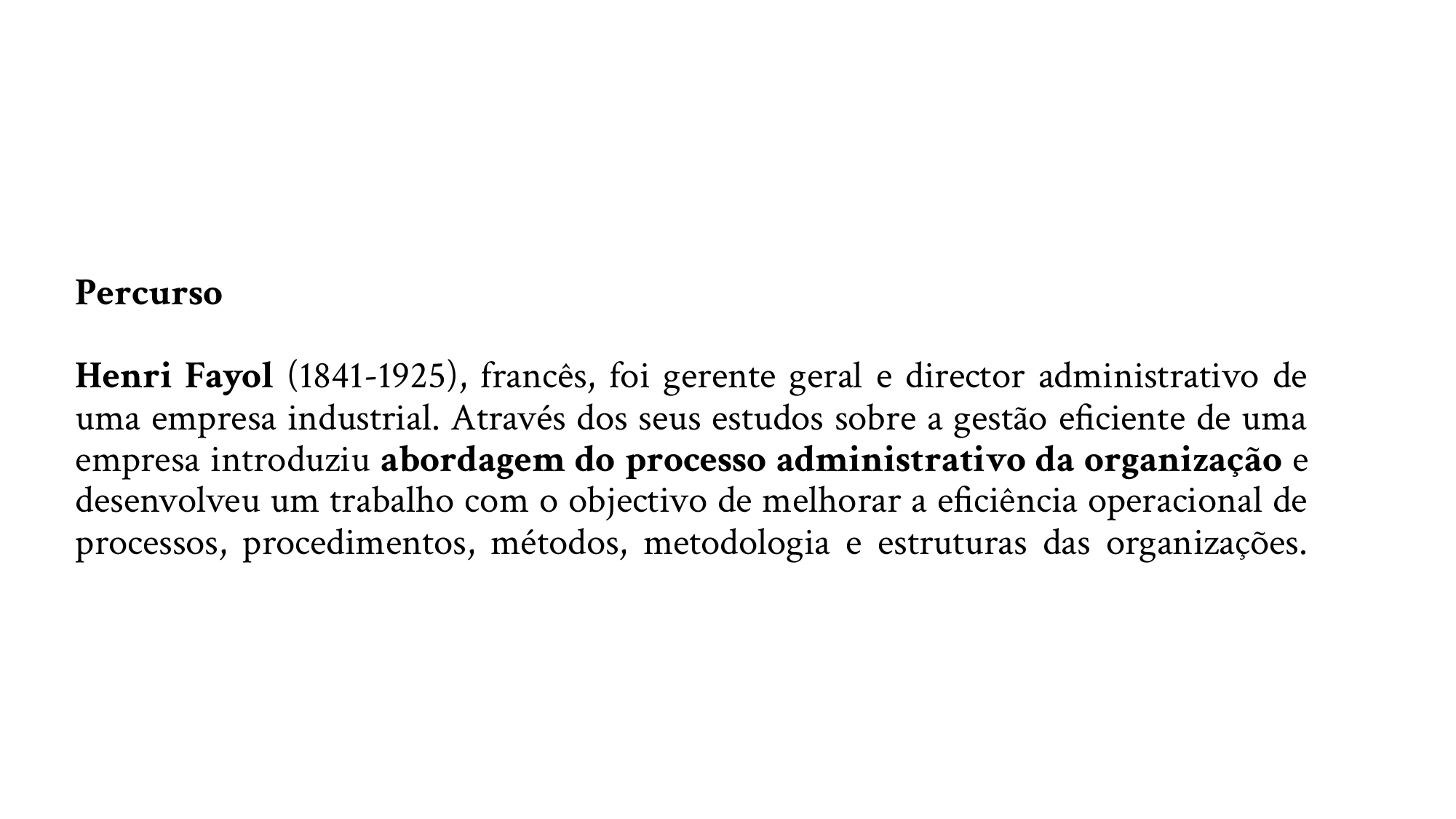

# Percurso Henri Fayol (1841-1925), francês, foi gerente geral e director administrativo de uma empresa industrial. Através dos seus estudos sobre a gestão eficiente de uma empresa introduziu abordagem do processo administrativo da organização e desenvolveu um trabalho com o objectivo de melhorar a eficiência operacional de processos, procedimentos, métodos, metodologia e estruturas das organizações.